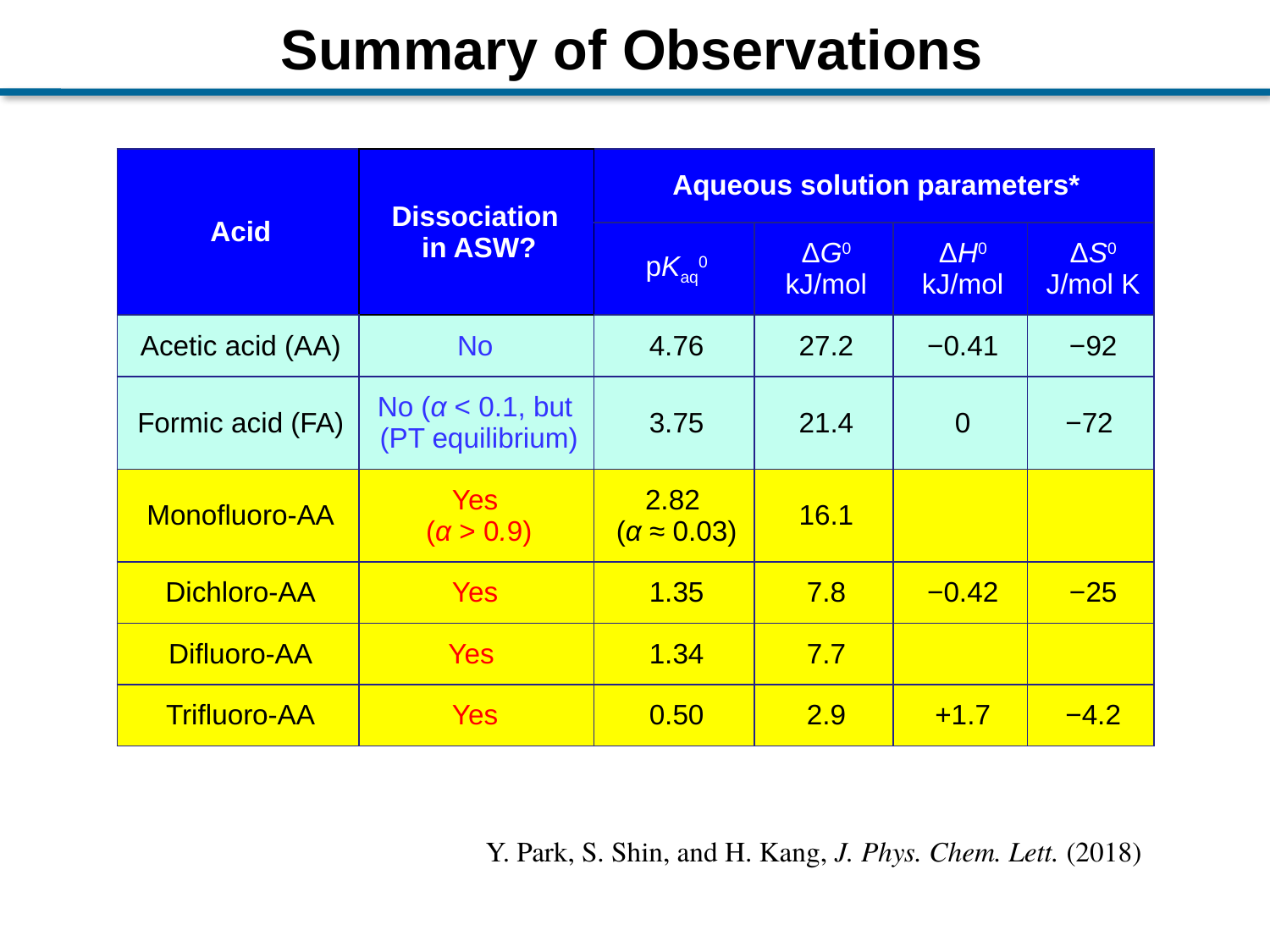

Summary of Observations

| Acid | Dissociation in ASW? | Aqueous solution parameters\* |  |  |  |
| --- | --- | --- | --- | --- | --- |
|  |  | pKaq0 | ΔG0 kJ/mol | ΔH0 kJ/mol | ΔS0 J/mol K |
| Acetic acid (AA) | No | 4.76 | 27.2 | −0.41 | −92 |
| Formic acid (FA) | No (α < 0.1, but (PT equilibrium) | 3.75 | 21.4 | 0 | −72 |
| Monofluoro-AA | Yes (α > 0.9) | 2.82 (α ≈ 0.03) | 16.1 |  |  |
| Dichloro-AA | Yes | 1.35 | 7.8 | −0.42 | −25 |
| Difluoro-AA | Yes | 1.34 | 7.7 |  |  |
| Trifluoro-AA | Yes | 0.50 | 2.9 | +1.7 | −4.2 |
Y. Park, S. Shin, and H. Kang, J. Phys. Chem. Lett. (2018)